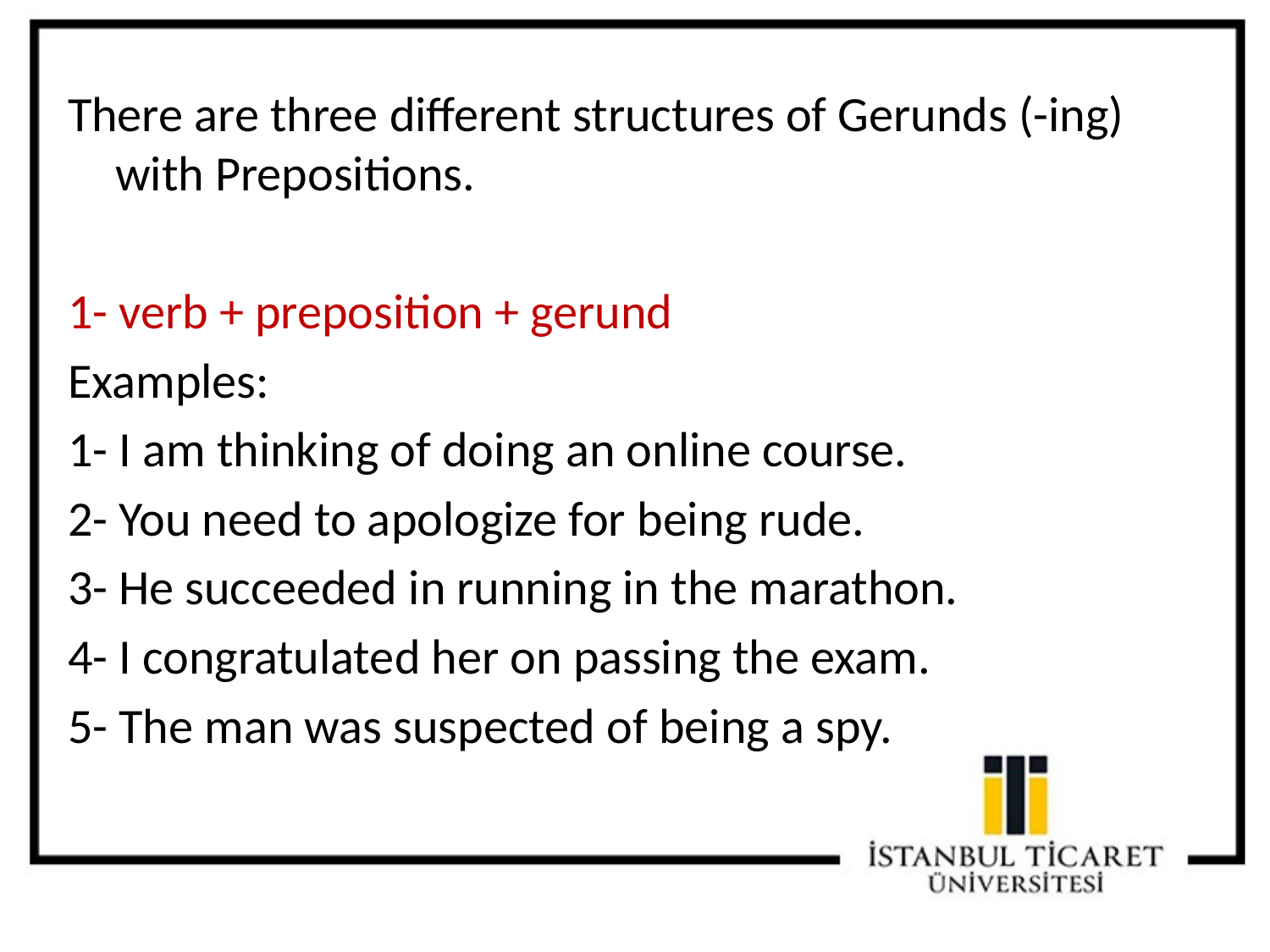

There are three different structures of Gerunds (-ing) with Prepositions.

1- verb + preposition + gerund
Examples:
1- I am thinking of doing an online course.
2- You need to apologize for being rude.
3- He succeeded in running in the marathon.
4- I congratulated her on passing the exam.
5- The man was suspected of being a spy.